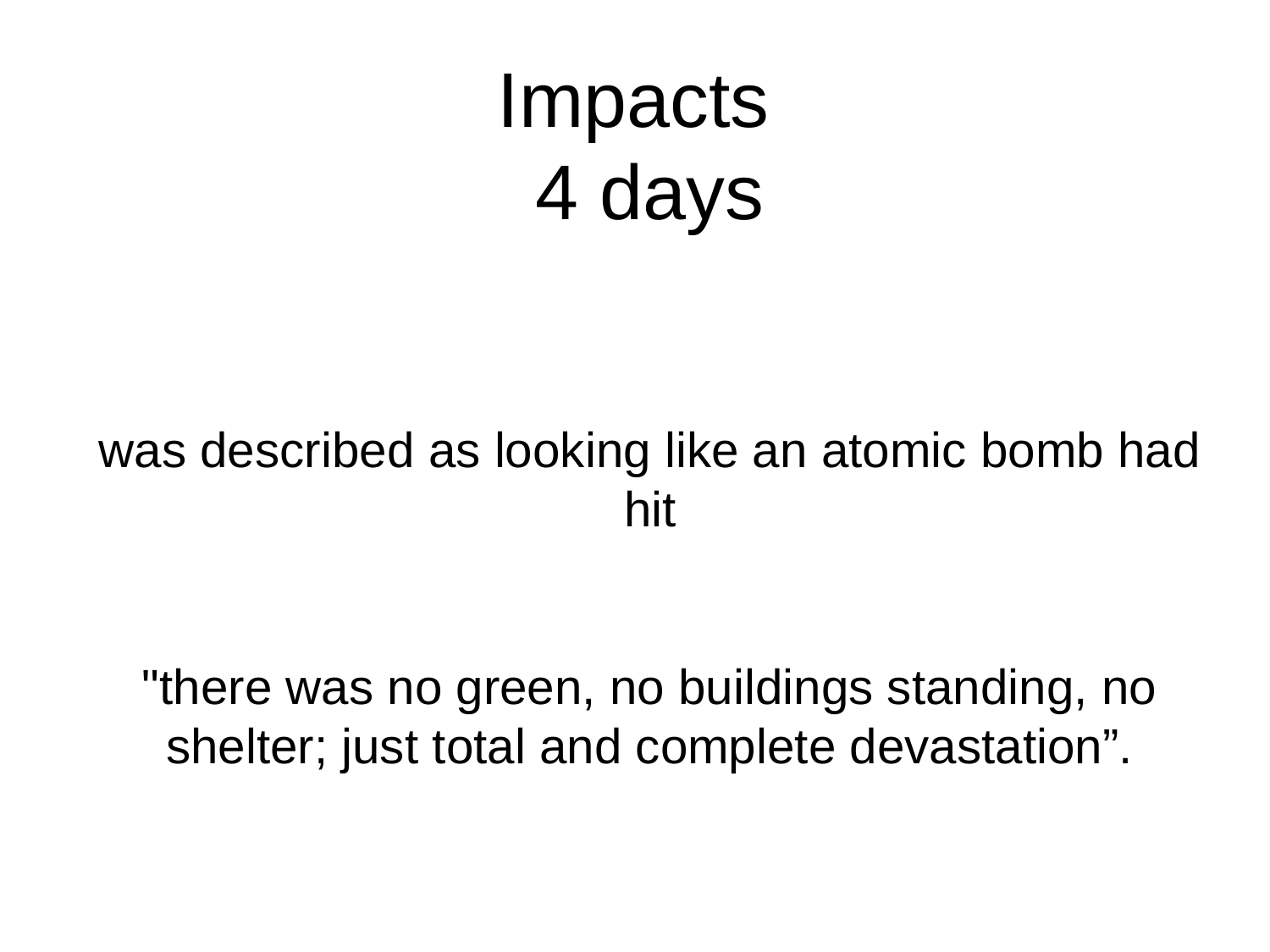

# Impacts
4 days
was described as looking like an atomic bomb had hit

"there was no green, no buildings standing, no shelter; just total and complete devastation”.